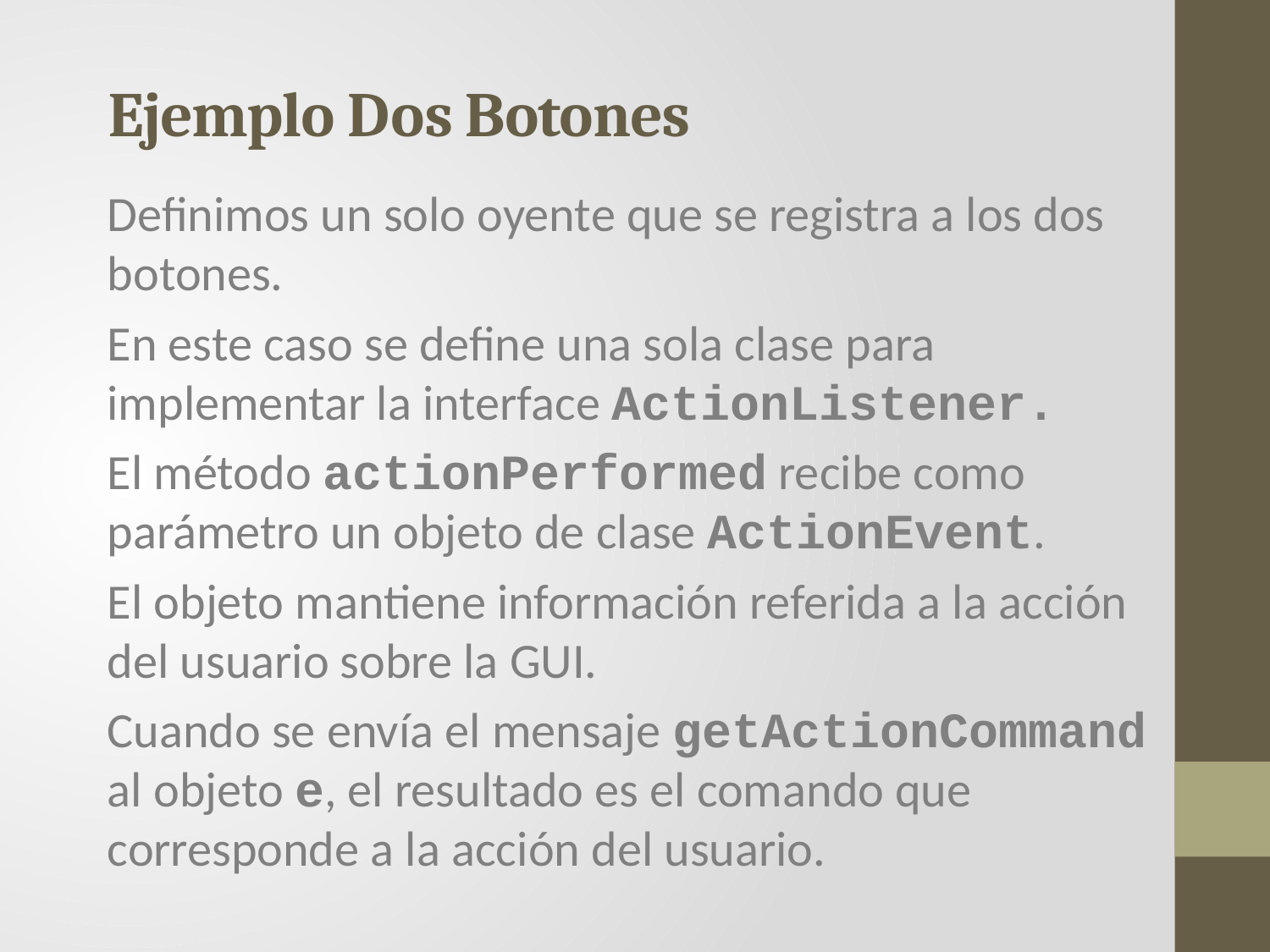

Ejemplo Dos Botones
Definimos un solo oyente que se registra a los dos botones.
En este caso se define una sola clase para implementar la interface ActionListener.
El método actionPerformed recibe como parámetro un objeto de clase ActionEvent.
El objeto mantiene información referida a la acción del usuario sobre la GUI.
Cuando se envía el mensaje getActionCommand al objeto e, el resultado es el comando que corresponde a la acción del usuario.